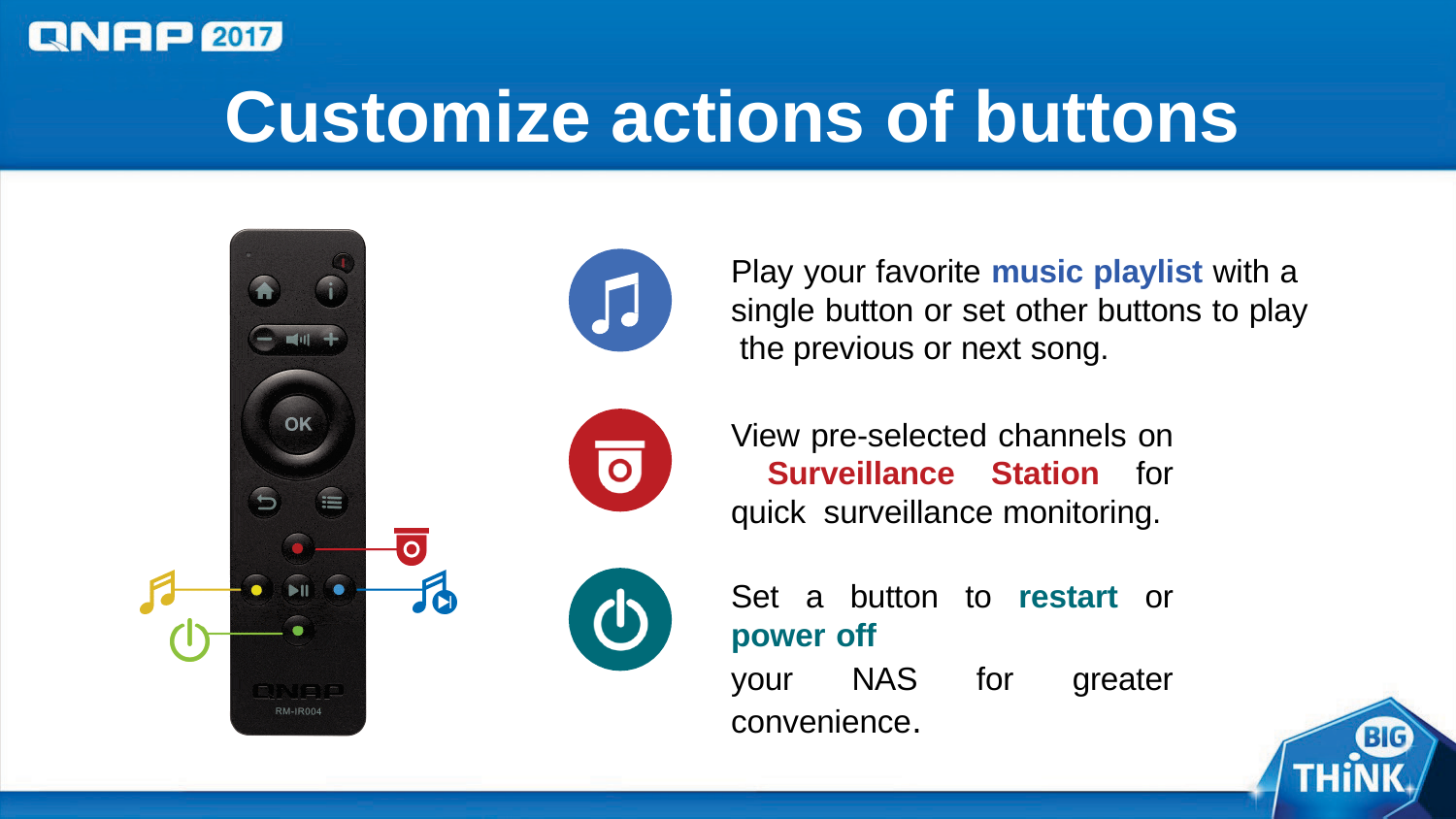

# Customize actions of buttons

Play your favorite music playlist with a  single button or set other buttons to play  the previous or next song.

View pre-selected channels on  Surveillance Station for quick  surveillance monitoring.

Set a button to restart or power off
your NAS for greater convenience.